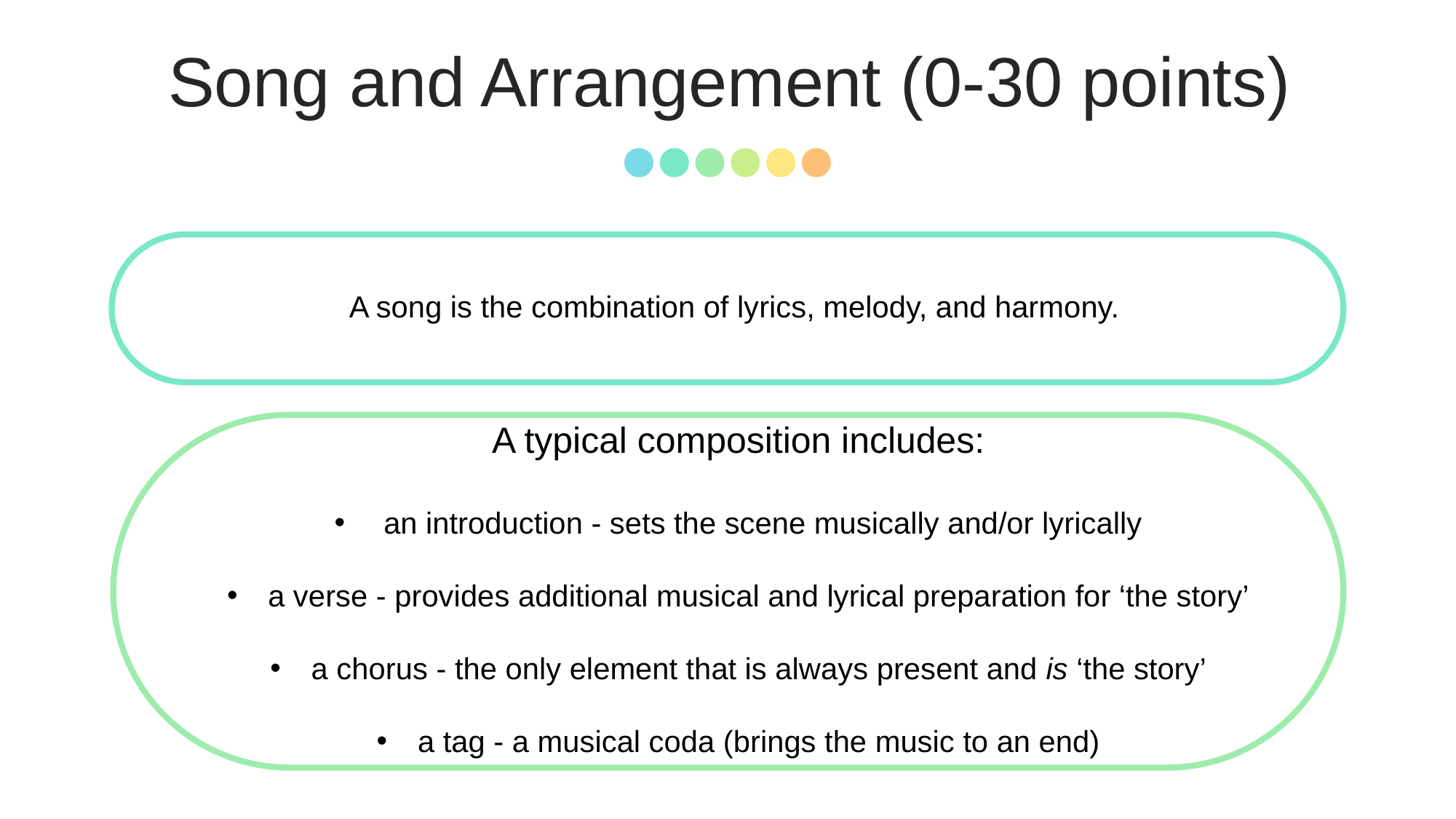

Song and Arrangement (0-30 points)

### Chart

| Category |
|---|
A song is the combination of lyrics, melody, and harmony.
A typical composition includes:

 an introduction - sets the scene musically and/or lyrically

a verse - provides additional musical and lyrical preparation for ‘the story’

a chorus - the only element that is always present and is ‘the story’

a tag - a musical coda (brings the music to an end)

### Chart

| Category |
|---|

### Chart

| Category |
|---|